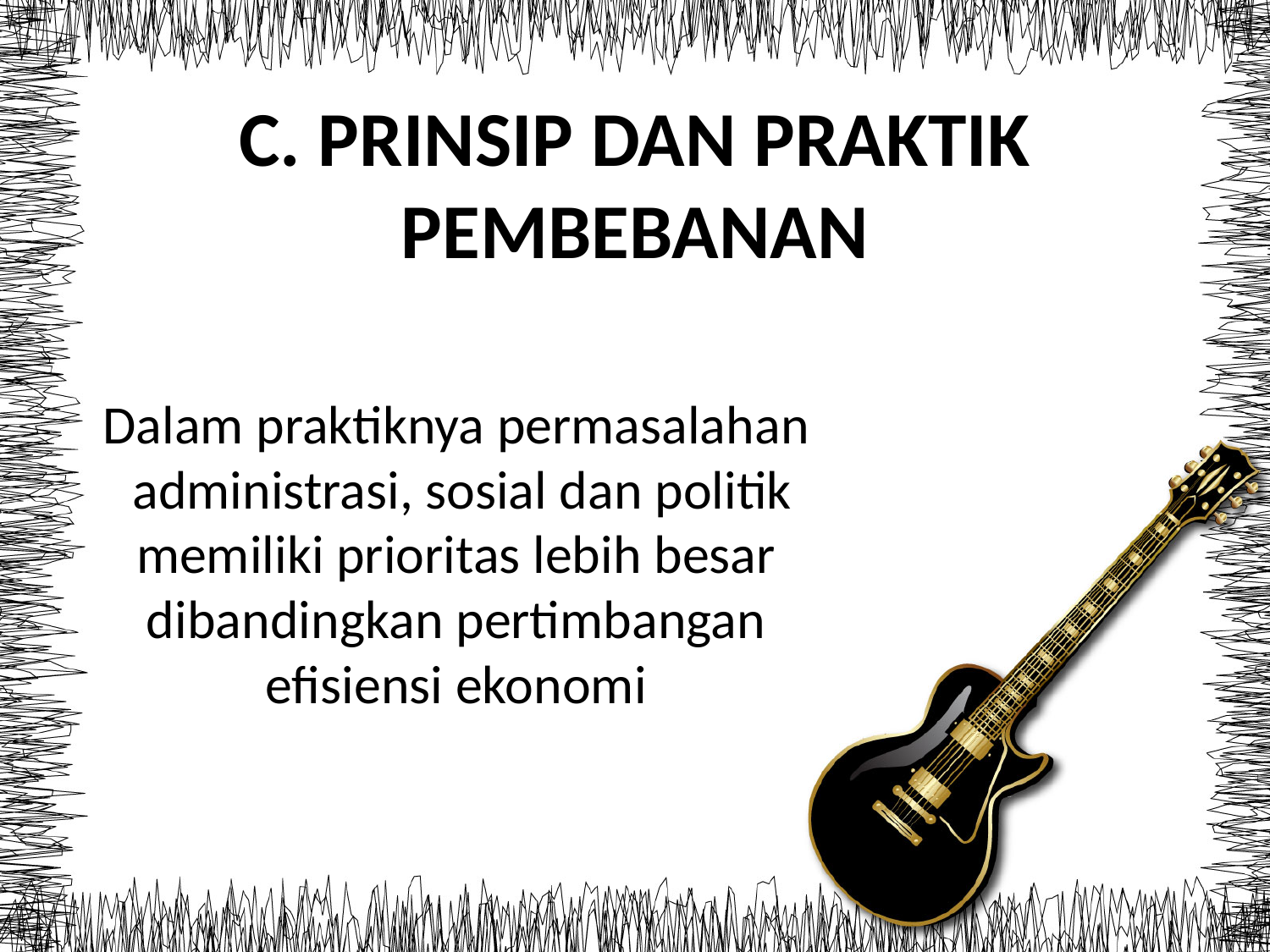

# C. PRINSIP DAN PRAKTIK PEMBEBANAN

Dalam praktiknya permasalahan  administrasi, sosial dan politik memiliki prioritas lebih besar dibandingkan pertimbangan efisiensi ekonomi